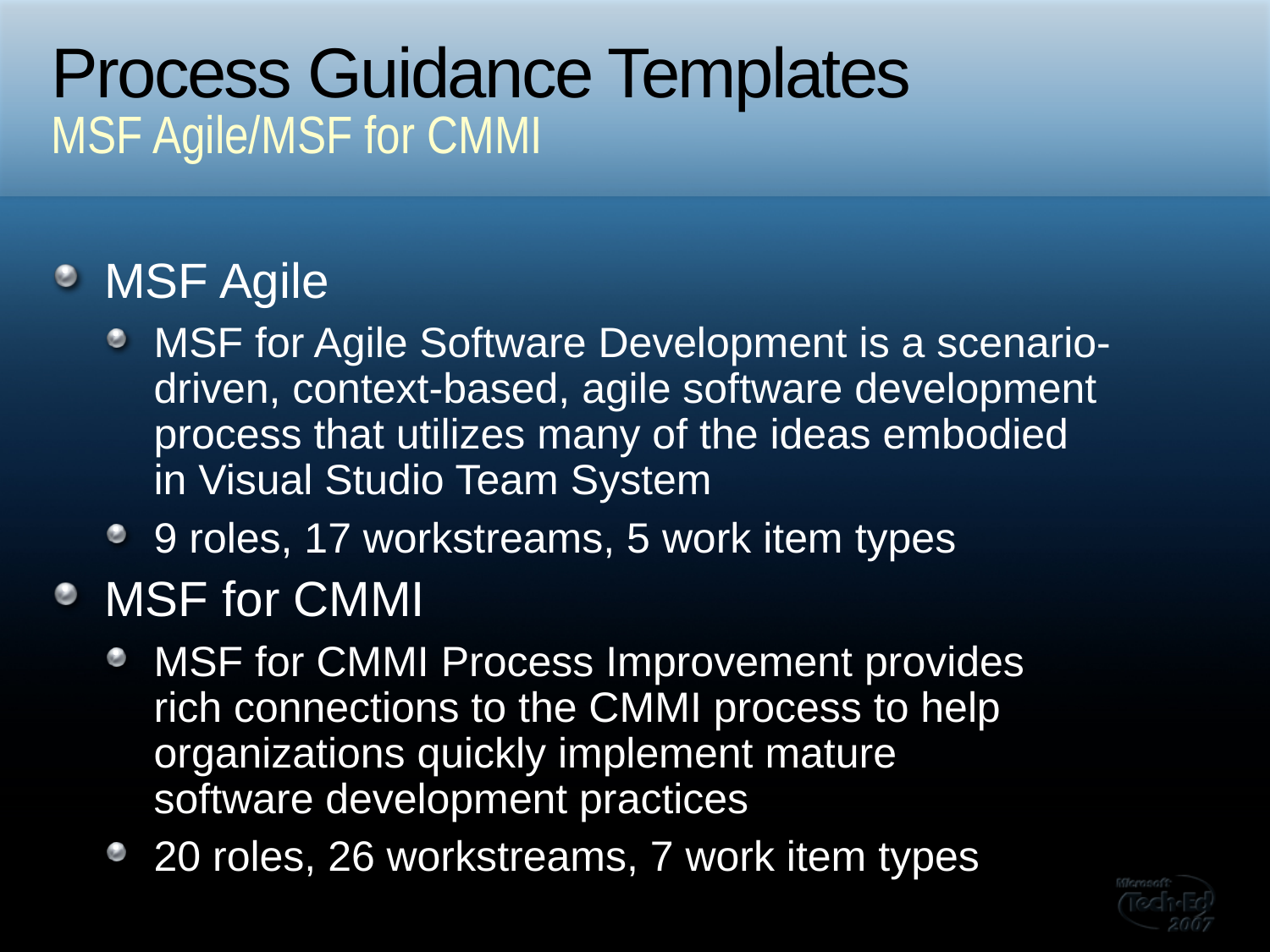

# Process Guidance Templates
MSF Agile/MSF for CMMI

MSF Agile
MSF for Agile Software Development is a scenario-driven, context-based, agile software development process that utilizes many of the ideas embodied
in Visual Studio Team System
9 roles, 17 workstreams, 5 work item types
MSF for CMMI
MSF for CMMI Process Improvement provides
rich connections to the CMMI process to help organizations quickly implement mature
software development practices
20 roles, 26 workstreams, 7 work item types